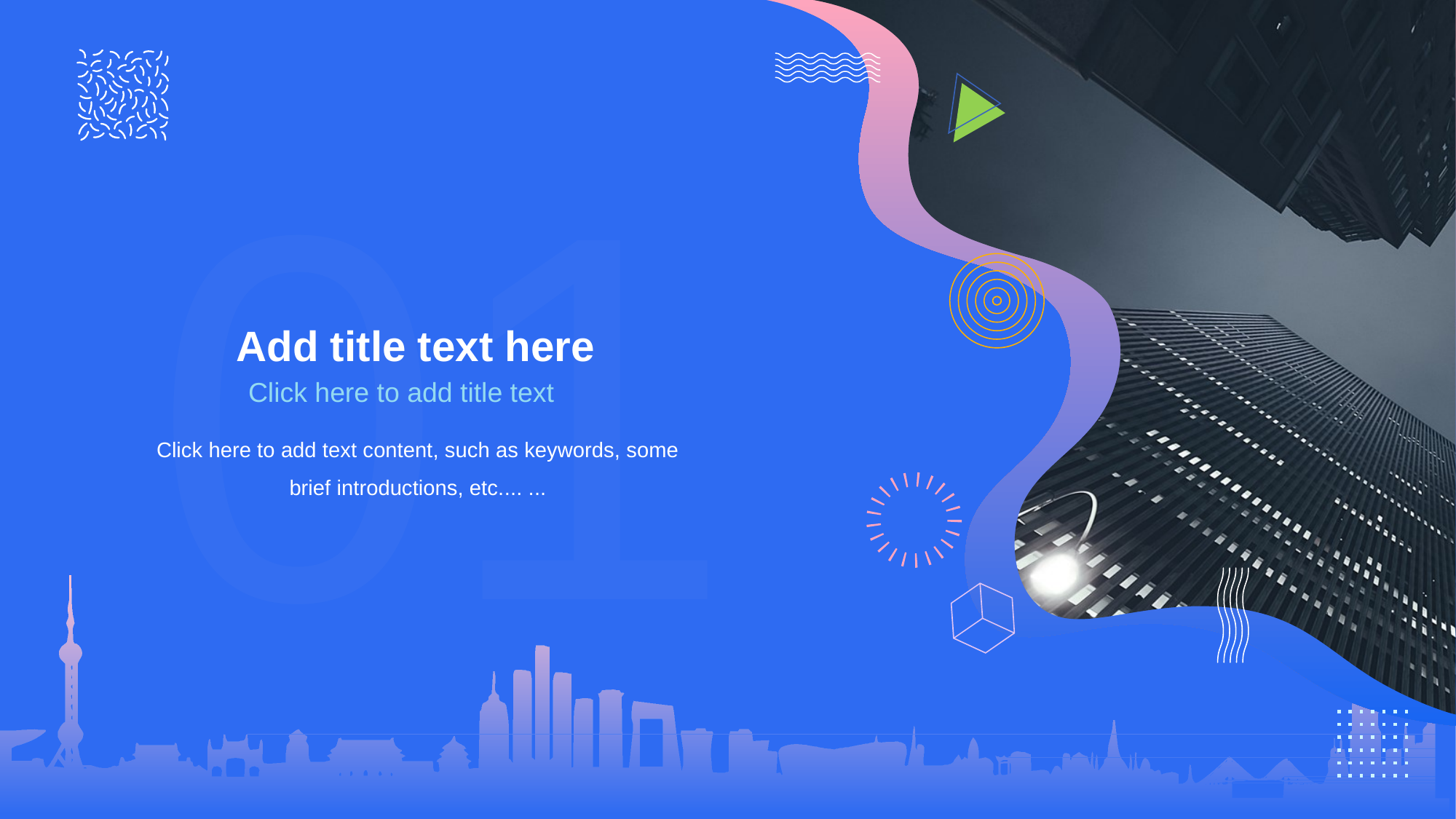

PART
01

Add title text here
Click here to add title text
Click here to add text content, such as keywords, some brief introductions, etc.... ...